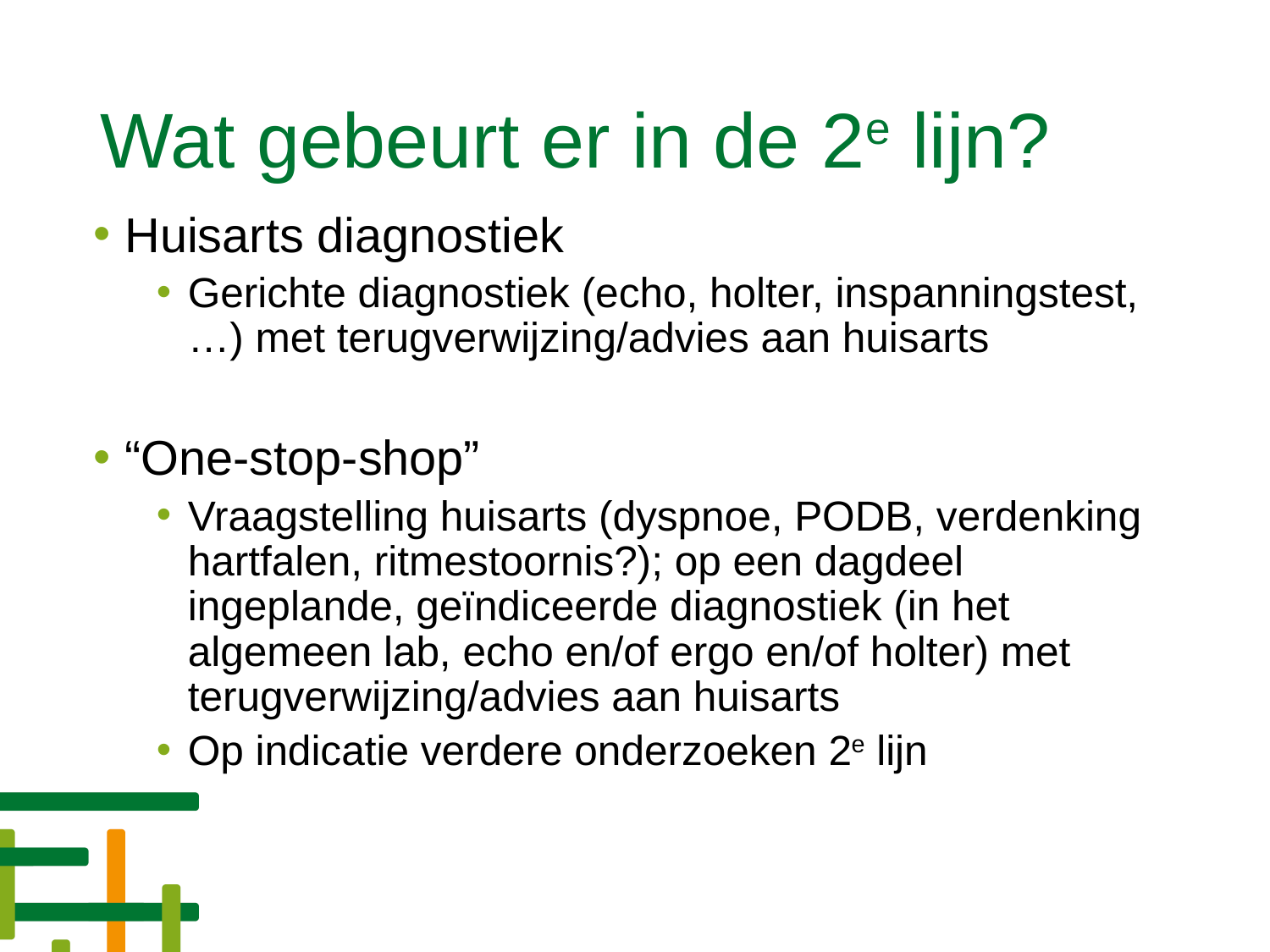

# Wat gebeurt er in de 2e lijn?
Huisarts diagnostiek
Gerichte diagnostiek (echo, holter, inspanningstest,…) met terugverwijzing/advies aan huisarts

“One-stop-shop”
Vraagstelling huisarts (dyspnoe, PODB, verdenking hartfalen, ritmestoornis?); op een dagdeel ingeplande, geïndiceerde diagnostiek (in het algemeen lab, echo en/of ergo en/of holter) met terugverwijzing/advies aan huisarts
Op indicatie verdere onderzoeken 2e lijn